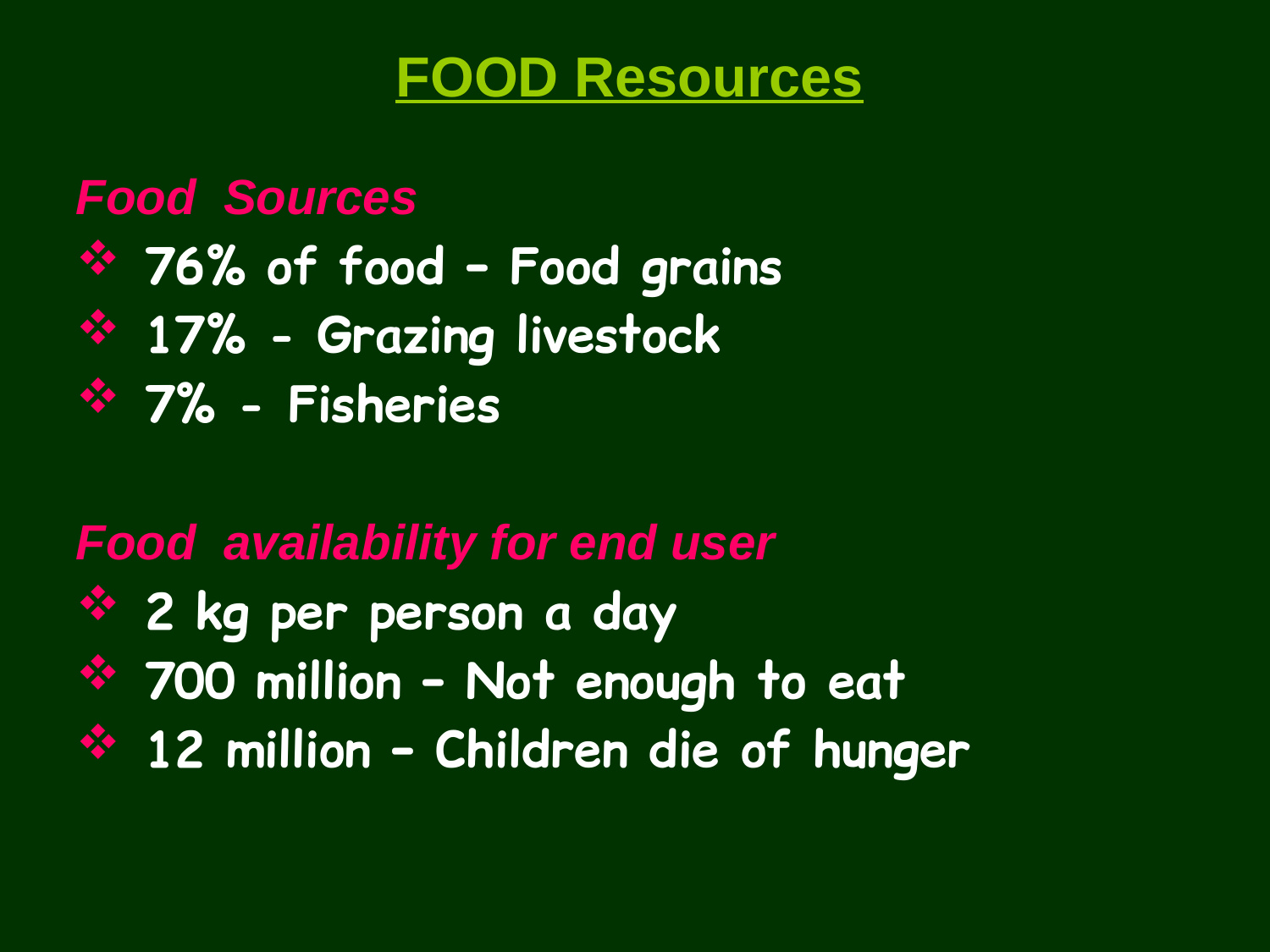

FOOD Resources
Food  Sources
 76% of food – Food grains
 17% - Grazing livestock
 7% - Fisheries

Food  availability for end user
 2 kg per person a day
 700 million – Not enough to eat
 12 million – Children die of hunger